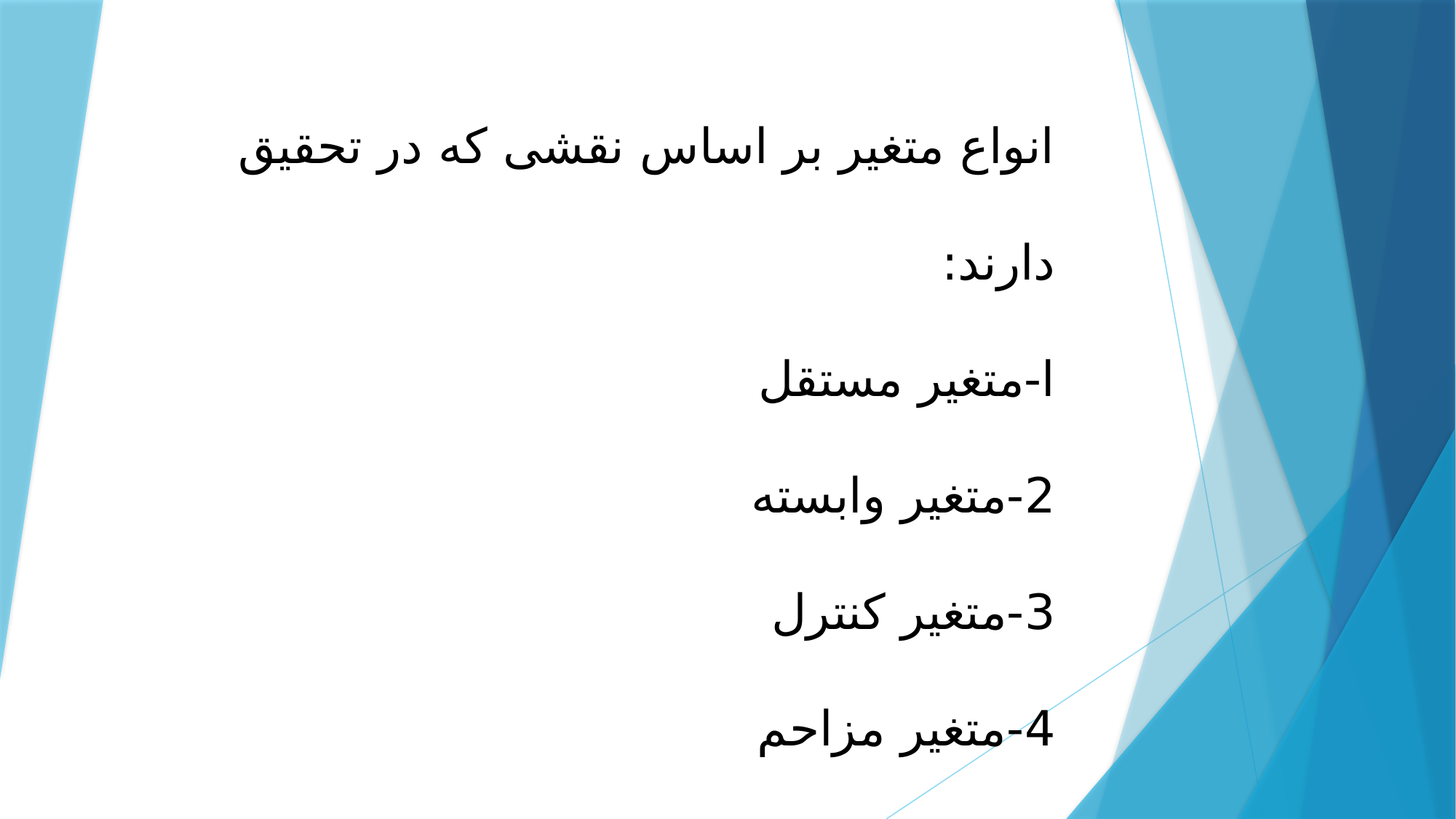

# انواع متغیر بر اساس نقشی که در تحقیق دارند: ا-متغیر مستقل 2-متغیر وابسته 3-متغیر کنترل 4-متغیر مزاحم